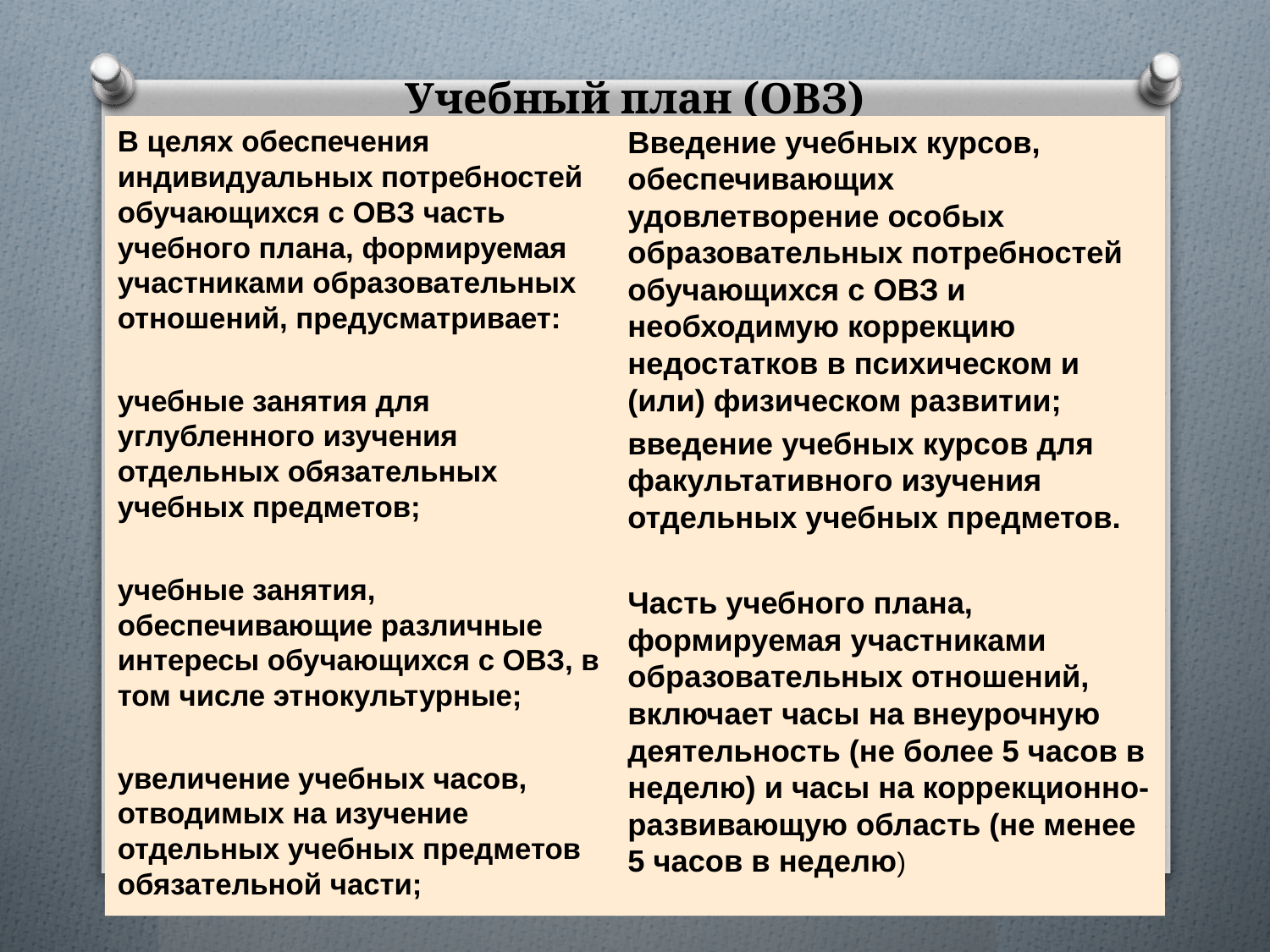

# Учебный план (ОВЗ)
В целях обеспечения индивидуальных потребностей обучающихся с ОВЗ часть учебного плана, формируемая участниками образовательных отношений, предусматривает:

учебные занятия для углубленного изучения отдельных обязательных учебных предметов;

учебные занятия, обеспечивающие различные интересы обучающихся с ОВЗ, в том числе этнокультурные;

увеличение учебных часов, отводимых на изучение отдельных учебных предметов обязательной части;
Введение учебных курсов, обеспечивающих удовлетворение особых образовательных потребностей обучающихся с ОВЗ и необходимую коррекцию недостатков в психическом и (или) физическом развитии;
введение учебных курсов для факультативного изучения отдельных учебных предметов.

Часть учебного плана, формируемая участниками образовательных отношений, включает часы на внеурочную деятельность (не более 5 часов в неделю) и часы на коррекционно-развивающую область (не менее 5 часов в неделю)